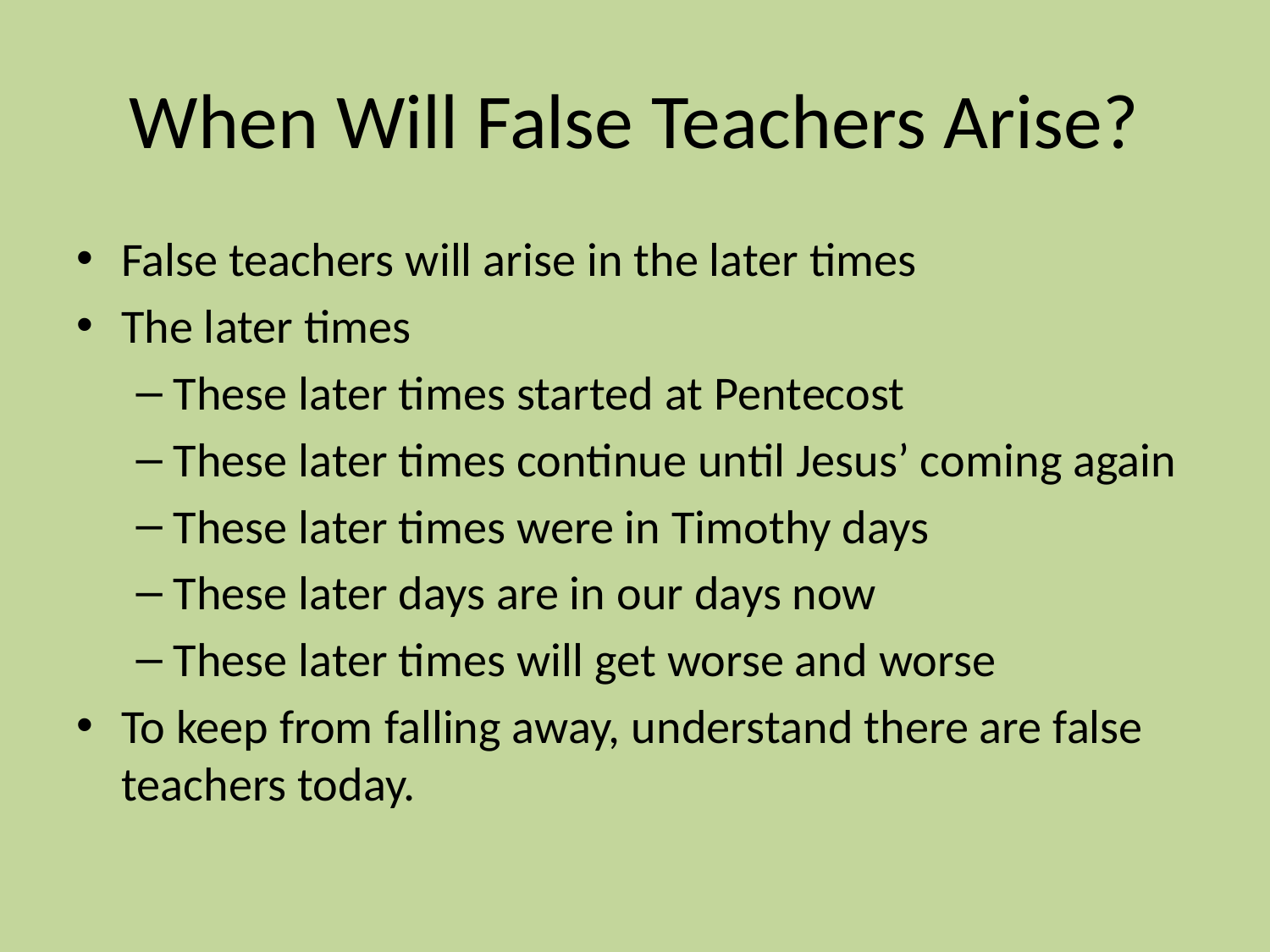

# When Will False Teachers Arise?
False teachers will arise in the later times
The later times
These later times started at Pentecost
These later times continue until Jesus’ coming again
These later times were in Timothy days
These later days are in our days now
These later times will get worse and worse
To keep from falling away, understand there are false teachers today.